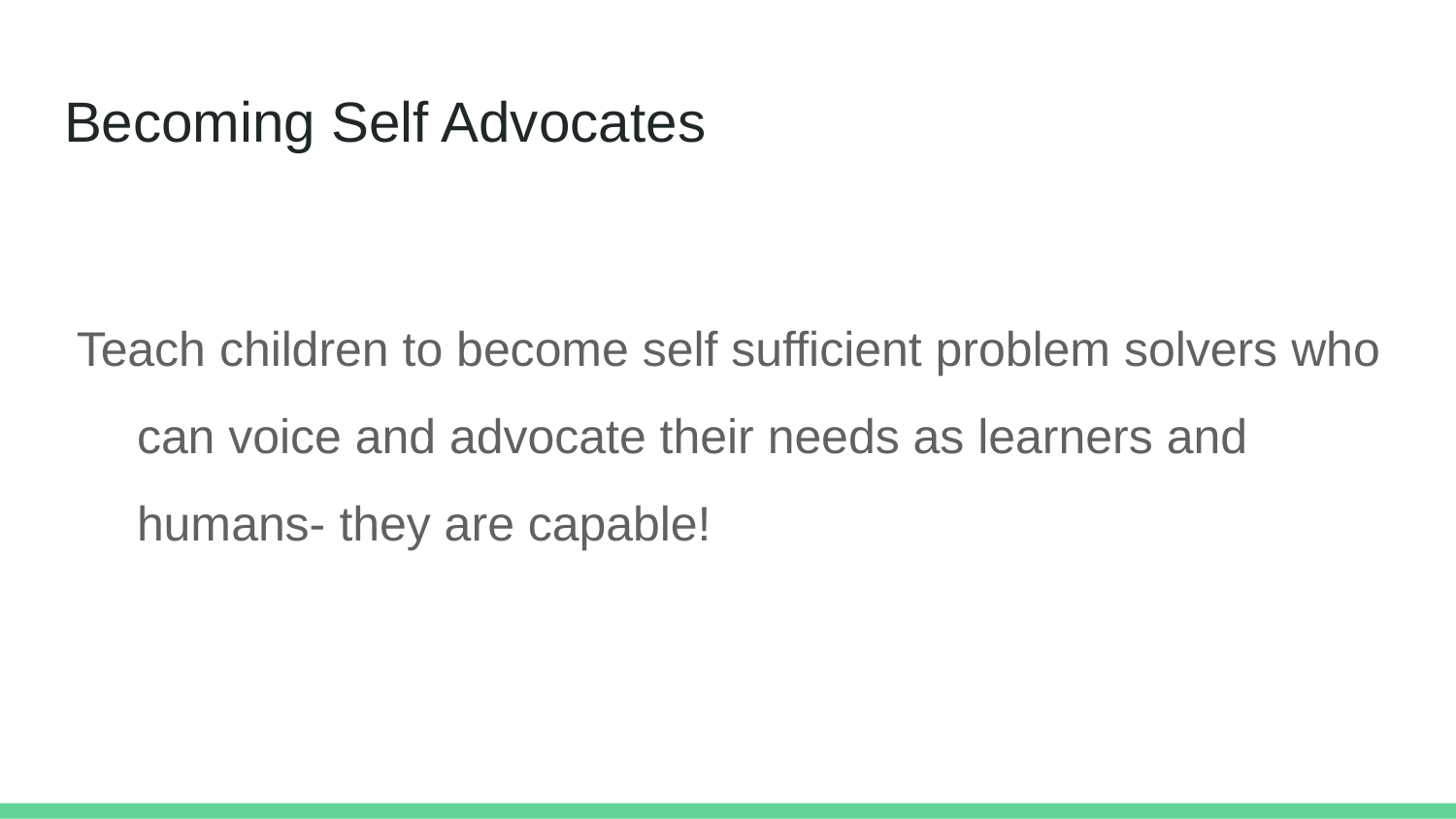

# Becoming Self Advocates

Teach children to become self sufficient problem solvers who can voice and advocate their needs as learners and humans- they are capable!